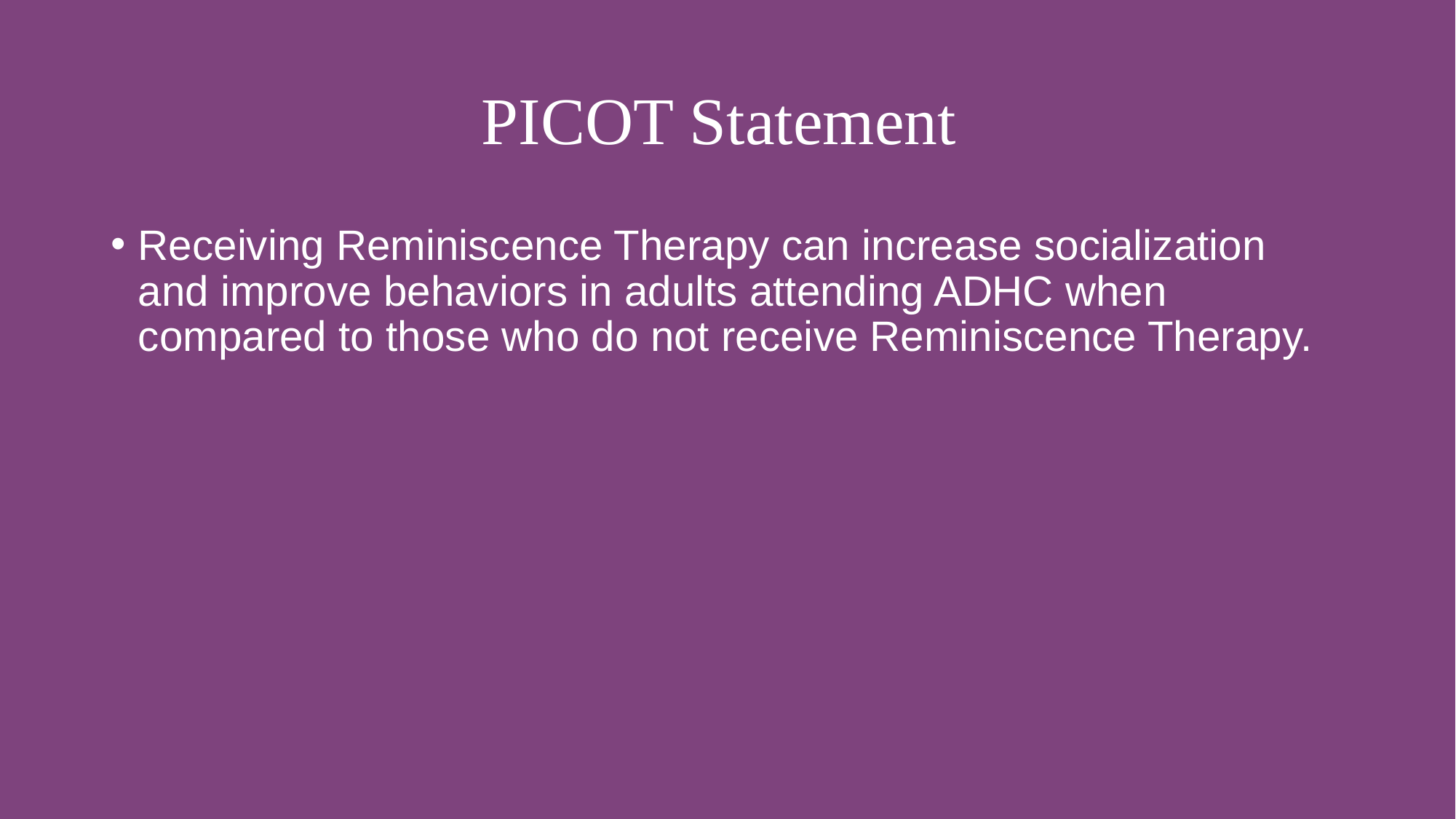

# PICOT Statement
Receiving Reminiscence Therapy can increase socialization and improve behaviors in adults attending ADHC when compared to those who do not receive Reminiscence Therapy.